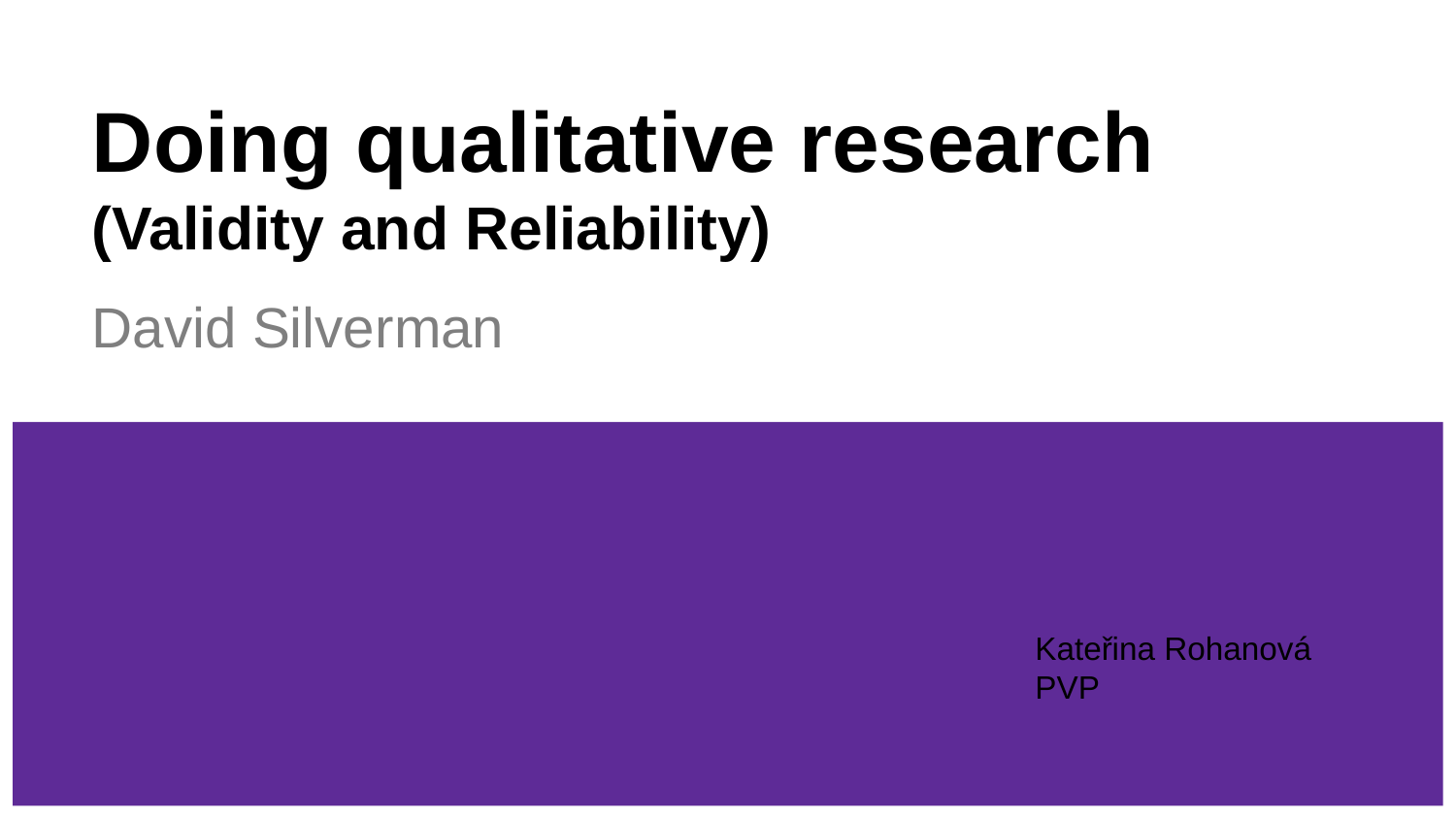

# Doing qualitative research
(Validity and Reliability)
David Silverman
Kateřina Rohanová
PVP